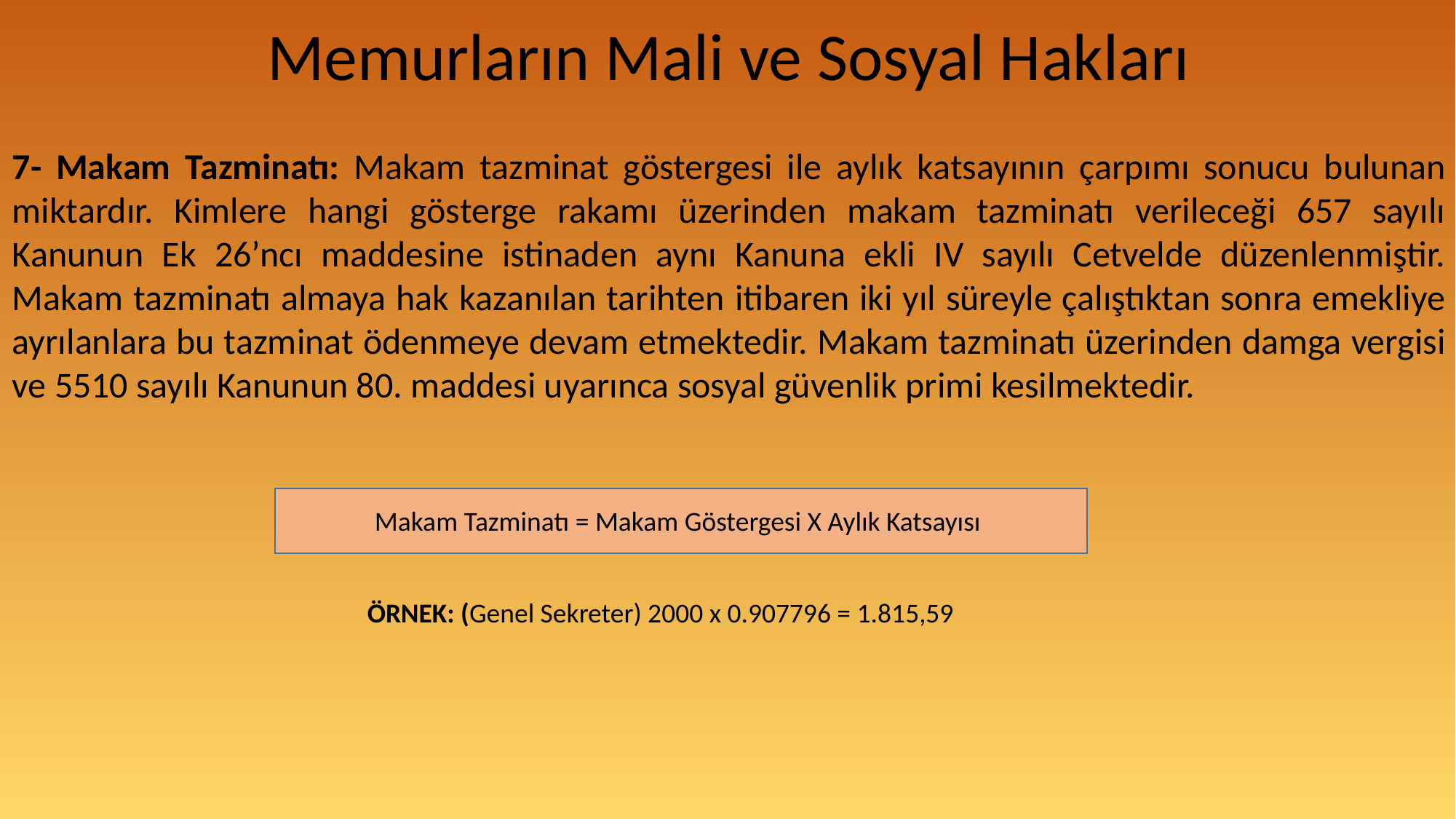

Memurların Mali ve Sosyal Hakları
7- Makam Tazminatı: Makam tazminat göstergesi ile aylık katsayının çarpımı sonucu bulunan miktardır. Kimlere hangi gösterge rakamı üzerinden makam tazminatı verileceği 657 sayılı Kanunun Ek 26’ncı maddesine istinaden aynı Kanuna ekli IV sayılı Cetvelde düzenlenmiştir. Makam tazminatı almaya hak kazanılan tarihten itibaren iki yıl süreyle çalıştıktan sonra emekliye ayrılanlara bu tazminat ödenmeye devam etmektedir. Makam tazminatı üzerinden damga vergisi ve 5510 sayılı Kanunun 80. maddesi uyarınca sosyal güvenlik primi kesilmektedir.
Makam Tazminatı = Makam Göstergesi X Aylık Katsayısı
ÖRNEK: (Genel Sekreter) 2000 x 0.907796 = 1.815,59